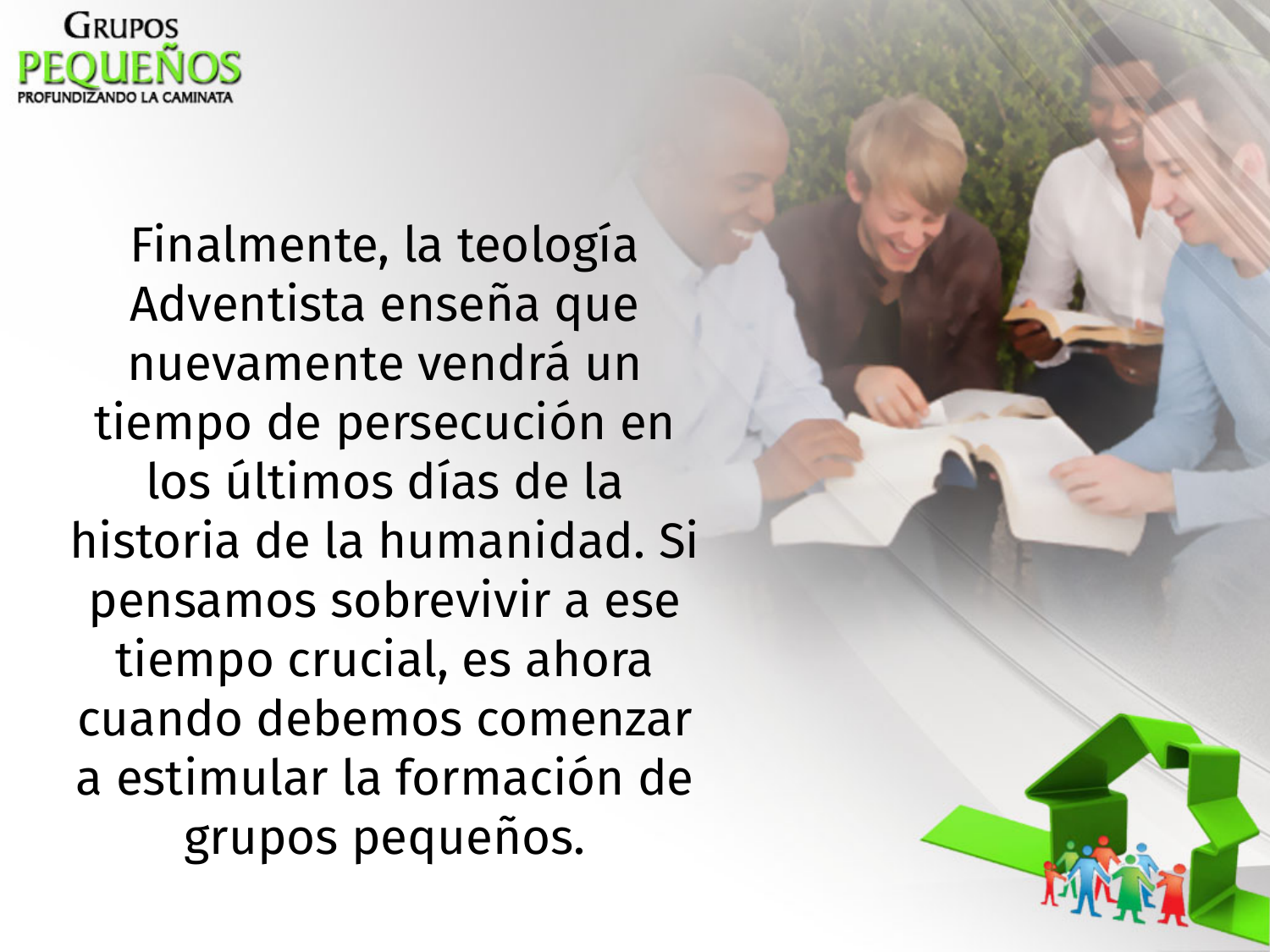

Finalmente, la teología Adventista enseña que nuevamente vendrá un tiempo de persecución en los últimos días de la historia de la humanidad. Si pensamos sobrevivir a ese tiempo crucial, es ahora cuando debemos comenzar a estimular la formación de grupos pequeños.